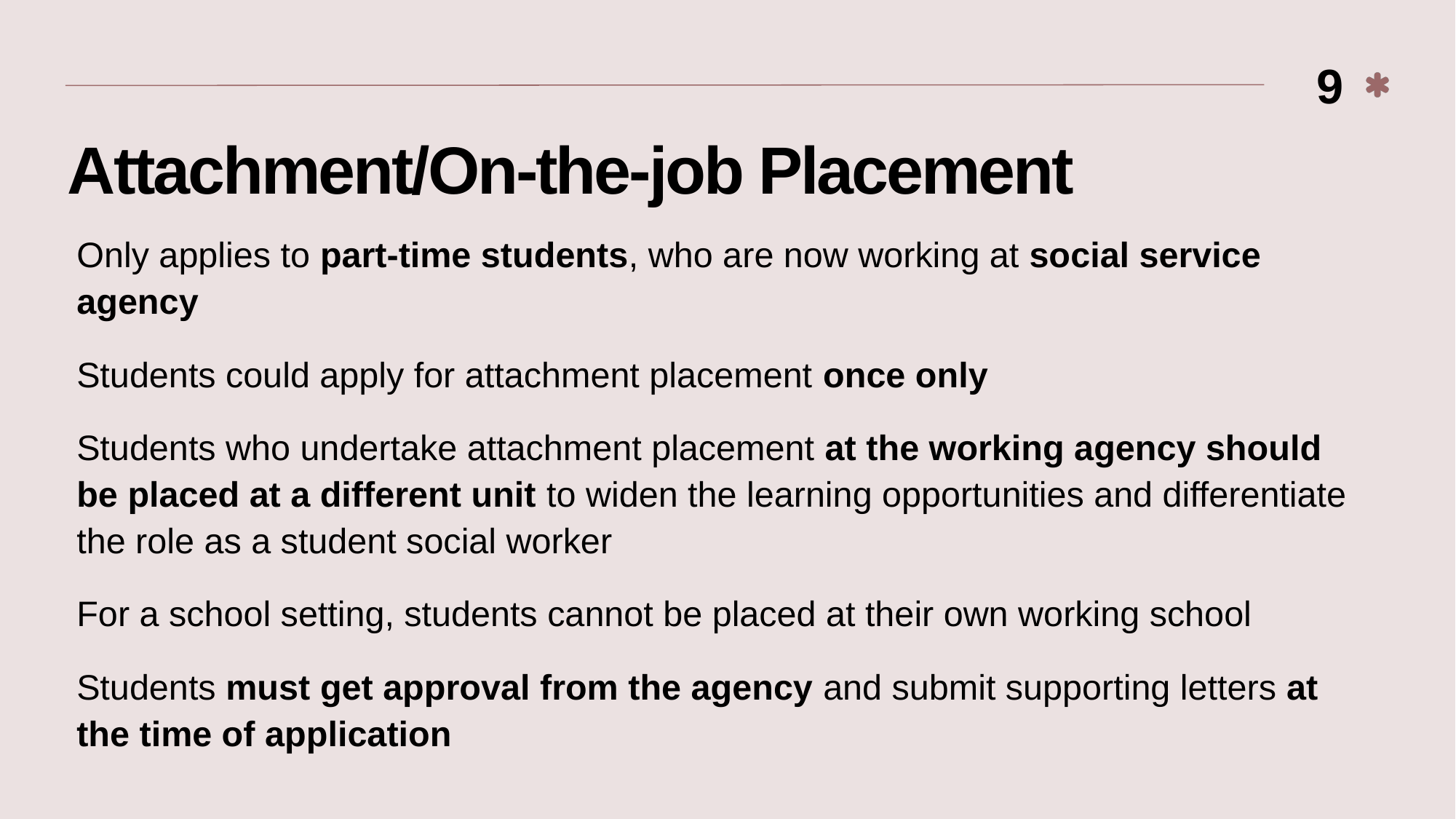

9
# Attachment/On-the-job Placement
Only applies to part-time students, who are now working at social service agency
Students could apply for attachment placement once only
Students who undertake attachment placement at the working agency should be placed at a different unit to widen the learning opportunities and differentiate the role as a student social worker
For a school setting, students cannot be placed at their own working school
Students must get approval from the agency and submit supporting letters at the time of application